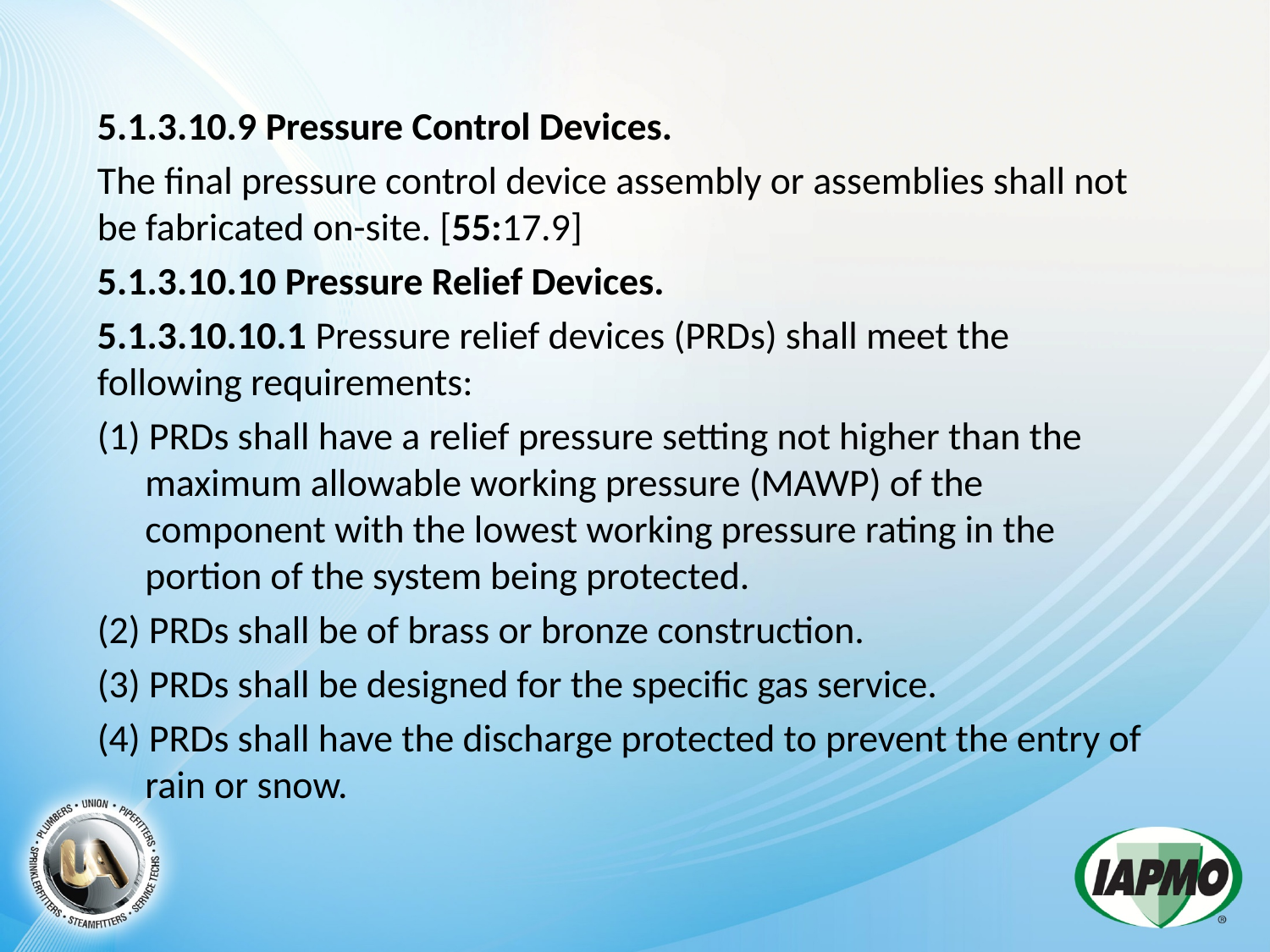

5.1.3.10.9 Pressure Control Devices.
The final pressure control device assembly or assemblies shall not be fabricated on-site. [55:17.9]
5.1.3.10.10 Pressure Relief Devices.
5.1.3.10.10.1 Pressure relief devices (PRDs) shall meet the following requirements:
(1) PRDs shall have a relief pressure setting not higher than the maximum allowable working pressure (MAWP) of the component with the lowest working pressure rating in the portion of the system being protected.
(2) PRDs shall be of brass or bronze construction.
(3) PRDs shall be designed for the specific gas service.
(4) PRDs shall have the discharge protected to prevent the entry of rain or snow.